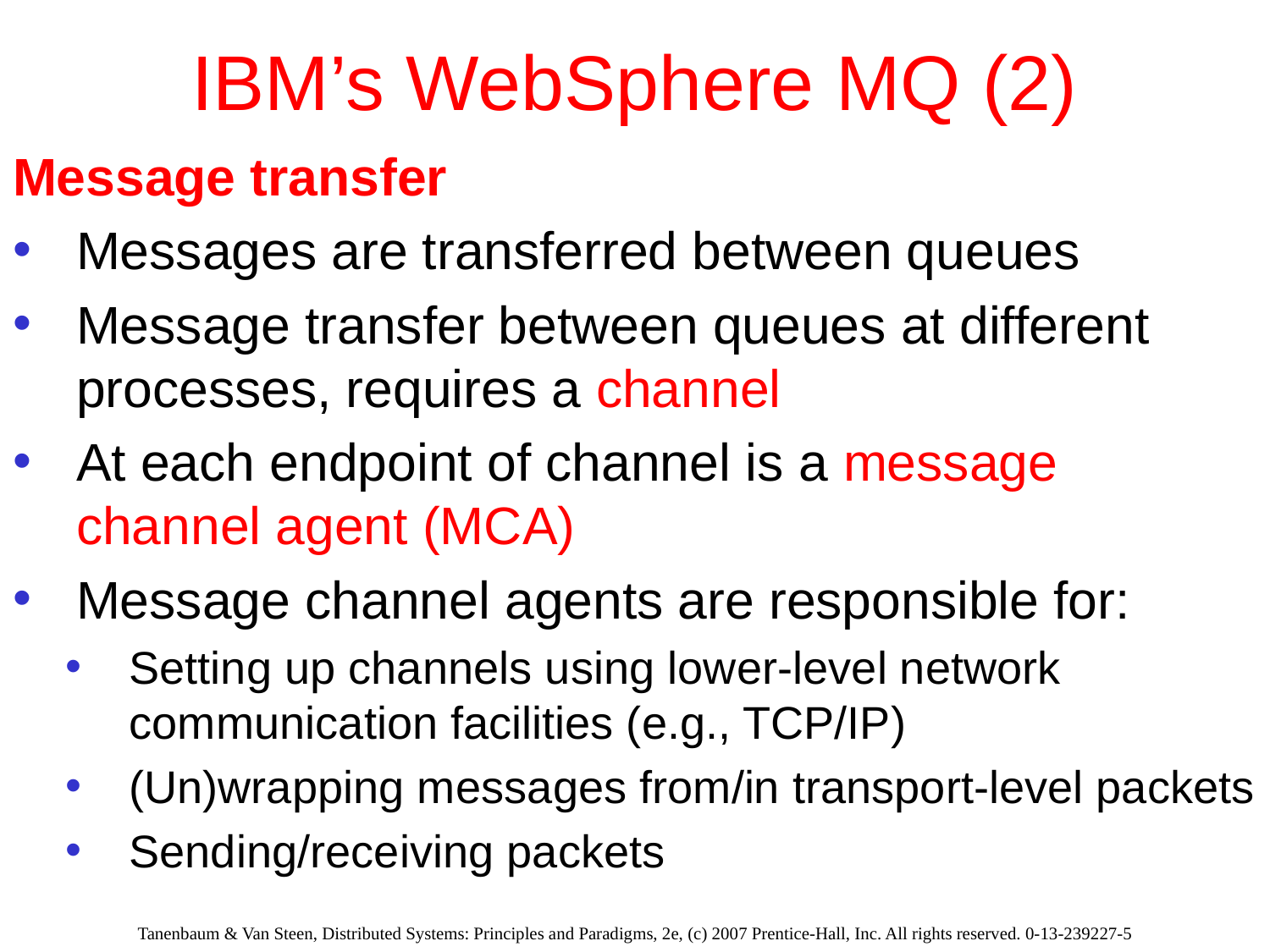

# IBM’s WebSphere MQ (2)
Message transfer
Messages are transferred between queues
Message transfer between queues at different processes, requires a channel
At each endpoint of channel is a message channel agent (MCA)
Message channel agents are responsible for:
Setting up channels using lower-level network communication facilities (e.g., TCP/IP)
(Un)wrapping messages from/in transport-level packets
Sending/receiving packets
Tanenbaum & Van Steen, Distributed Systems: Principles and Paradigms, 2e, (c) 2007 Prentice-Hall, Inc. All rights reserved. 0-13-239227-5